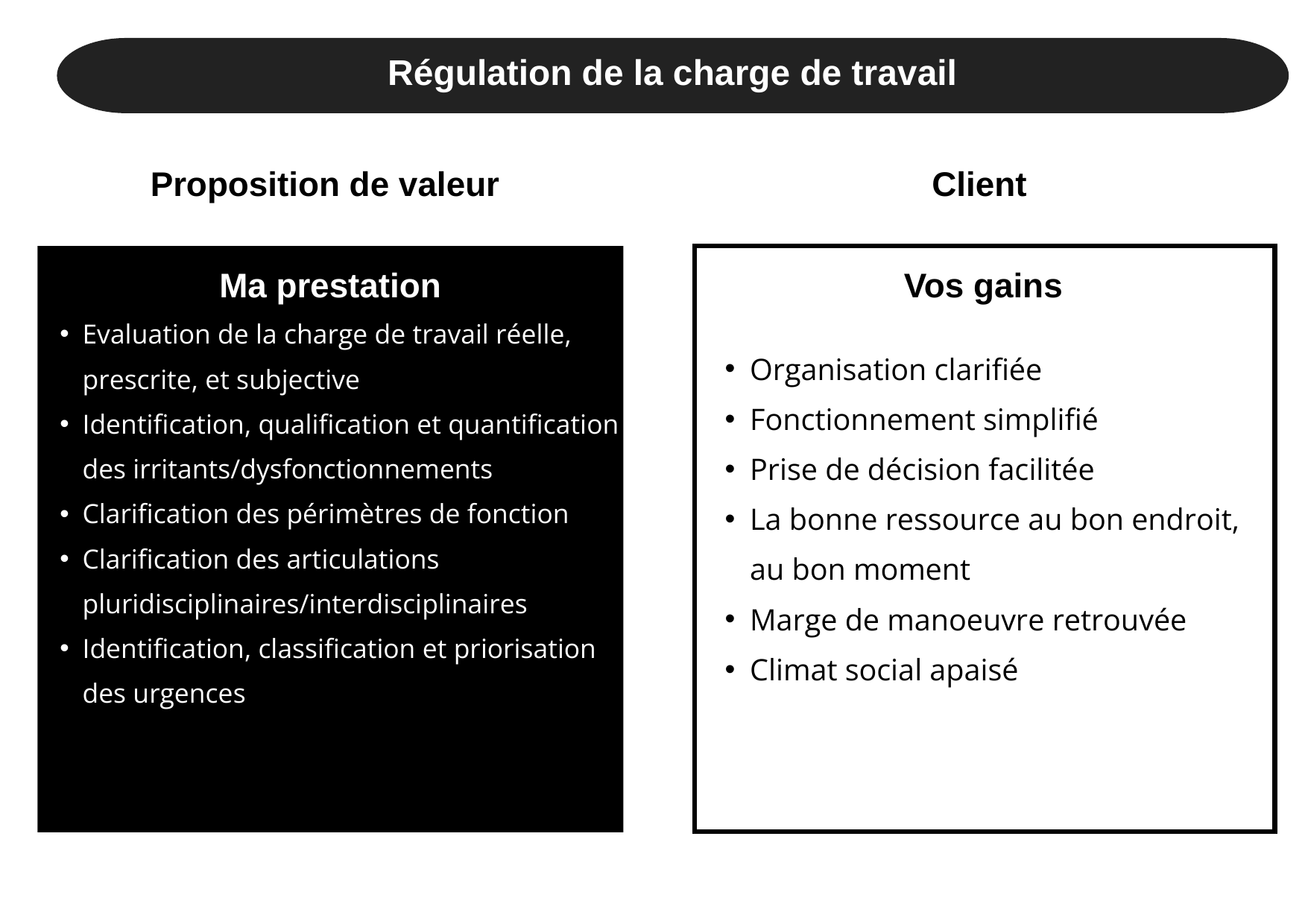

Régulation de la charge de travail
Proposition de valeur
Client

Ma prestation
Vos gains
Evaluation de la charge de travail réelle, prescrite, et subjective
Identification, qualification et quantification des irritants/dysfonctionnements
Clarification des périmètres de fonction
Clarification des articulations pluridisciplinaires/interdisciplinaires
Identification, classification et priorisation des urgences
Organisation clarifiée
Fonctionnement simplifié
Prise de décision facilitée
La bonne ressource au bon endroit, au bon moment
Marge de manoeuvre retrouvée
Climat social apaisé